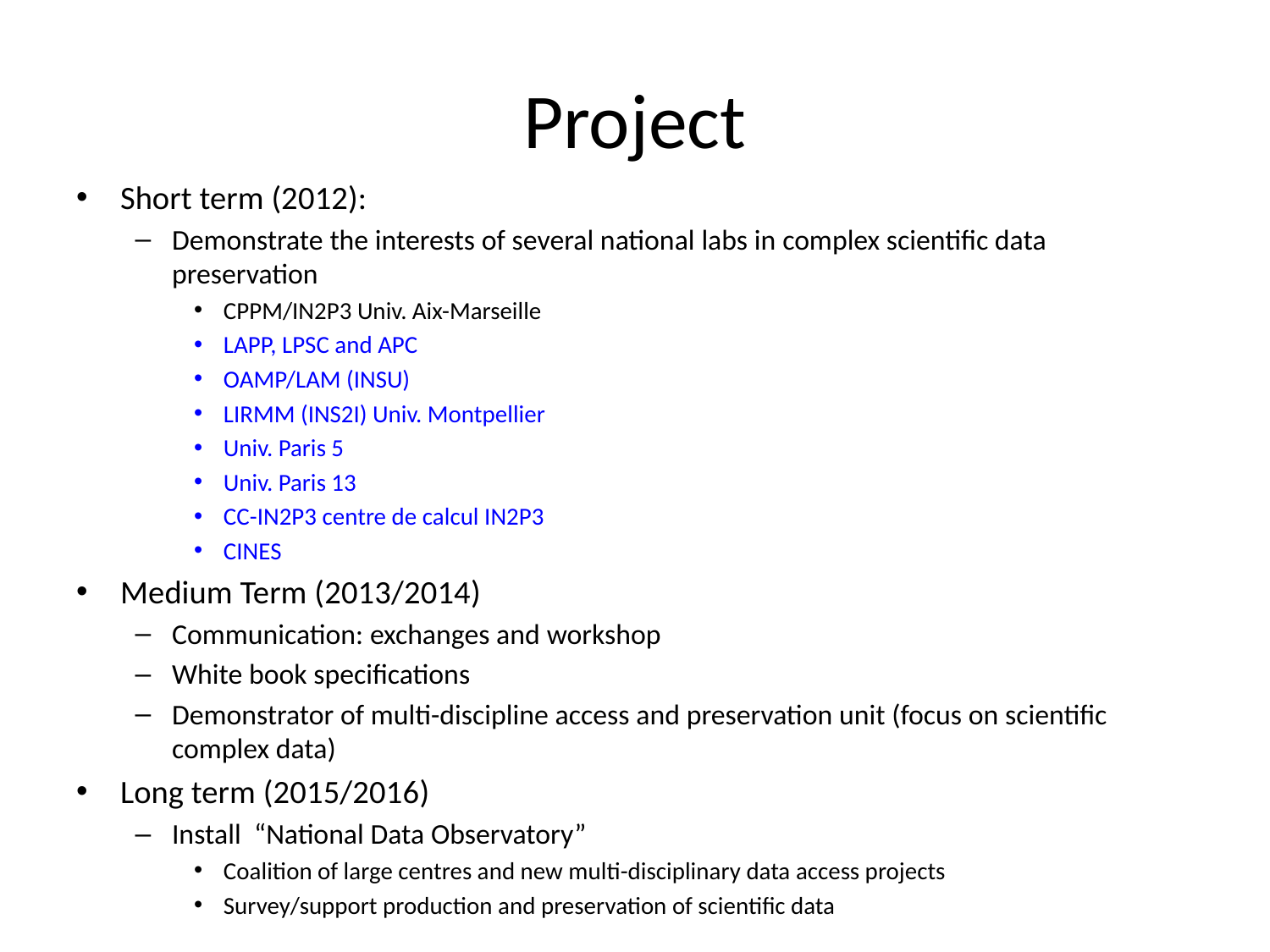

# Project
Short term (2012):
Demonstrate the interests of several national labs in complex scientific data preservation
CPPM/IN2P3 Univ. Aix-Marseille
LAPP, LPSC and APC
OAMP/LAM (INSU)
LIRMM (INS2I) Univ. Montpellier
Univ. Paris 5
Univ. Paris 13
CC-IN2P3 centre de calcul IN2P3
CINES
Medium Term (2013/2014)
Communication: exchanges and workshop
White book specifications
Demonstrator of multi-discipline access and preservation unit (focus on scientific complex data)
Long term (2015/2016)
Install  “National Data Observatory”
Coalition of large centres and new multi-disciplinary data access projects
Survey/support production and preservation of scientific data